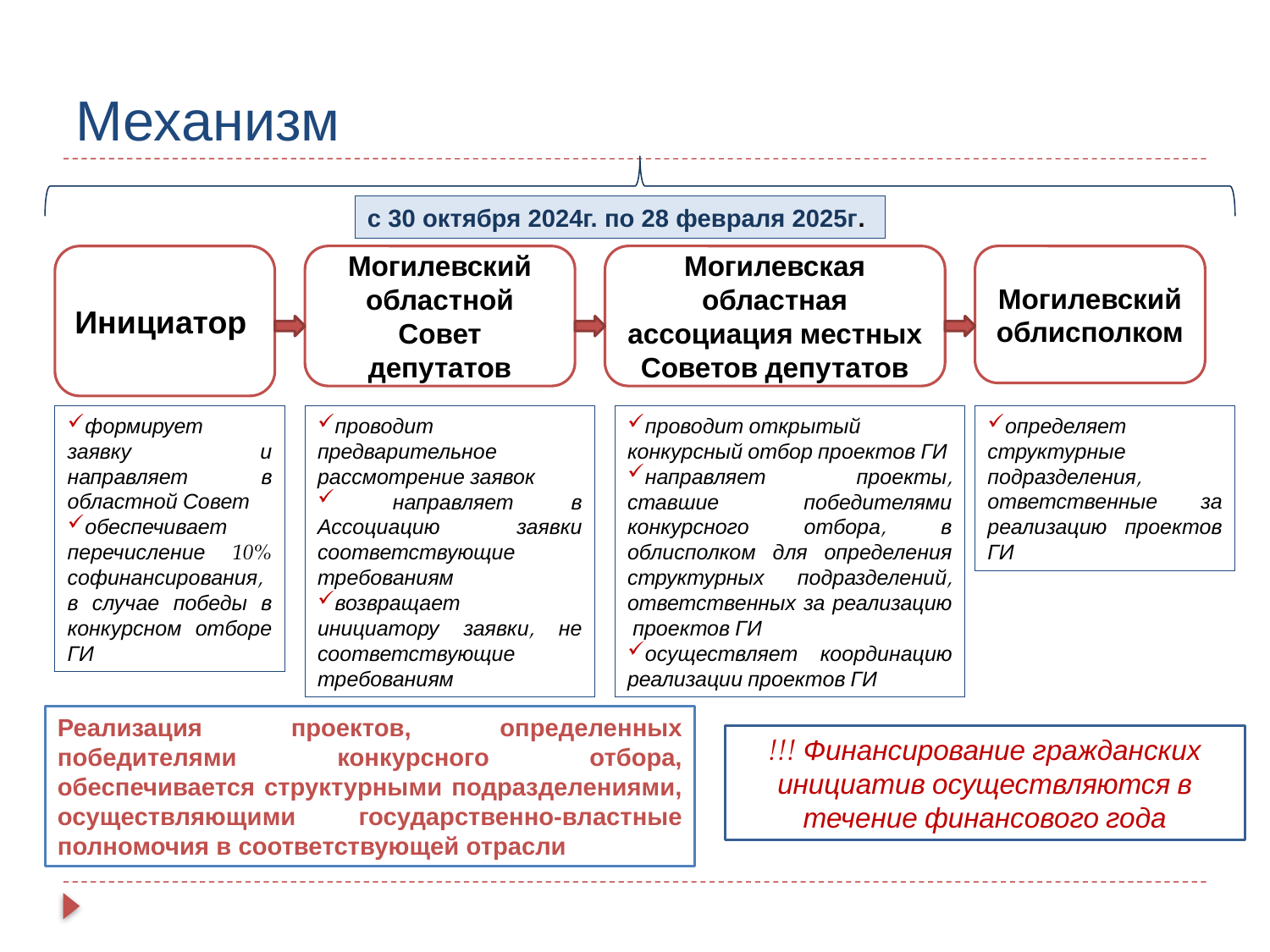

# Механизм
с 30 октября 2024г. по 28 февраля 2025г.
Инициатор
Могилевский областной Совет депутатов
Могилевская областная ассоциация местных Советов депутатов
Могилевский облисполком

формирует заявку и направляет в областной Совет
обеспечивает перечисление 10% софинансирования, в случае победы в конкурсном отборе ГИ
проводит предварительное рассмотрение заявок
 направляет в Ассоциацию заявки соответствующие требованиям
возвращает инициатору заявки, не соответствующие требованиям
проводит открытый конкурсный отбор проектов ГИ
направляет проекты, ставшие победителями конкурсного отбора, в облисполком для определения структурных подразделений, ответственных за реализацию  проектов ГИ
осуществляет координацию реализации проектов ГИ
определяет структурные подразделения, ответственные за реализацию  проектов ГИ
Реализация проектов, определенных победителями конкурсного отбора, обеспечивается структурными подразделениями, осуществляющими государственно-властные полномочия в соответствующей отрасли
!!! Финансирование гражданских инициатив осуществляются в течение финансового года